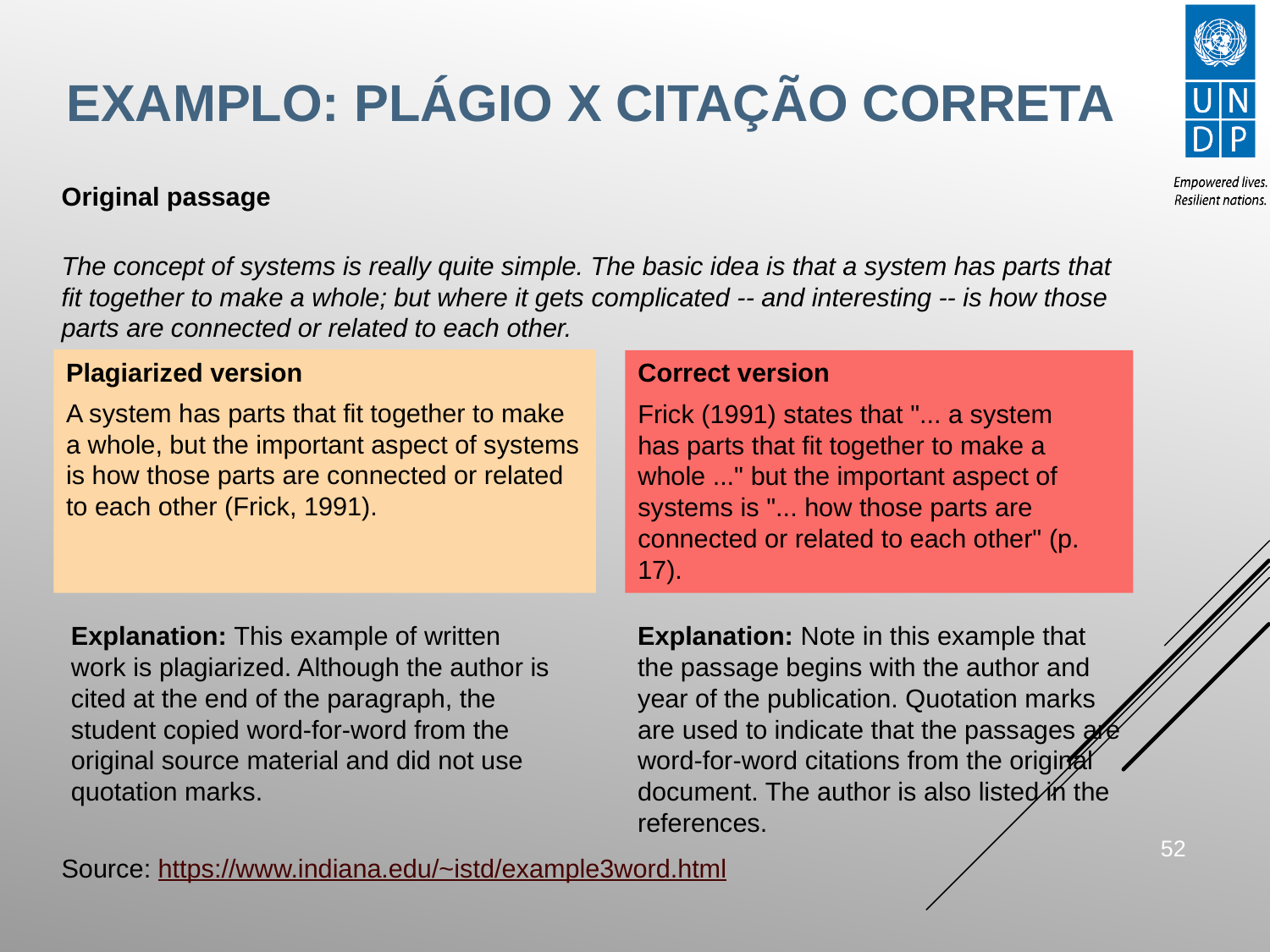

# EXAMPLO: PLÁGIO X CITAÇÃO CORRETA
Original passage

The concept of systems is really quite simple. The basic idea is that a system has parts that fit together to make a whole; but where it gets complicated -- and interesting -- is how those parts are connected or related to each other.

Plagiarized version

A system has parts that fit together to make a whole, but the important aspect of systems is how those parts are connected or related to each other (Frick, 1991).

Correct version

Frick (1991) states that "... a system has parts that fit together to make a whole ..." but the important aspect of systems is "... how those parts are connected or related to each other" (p. 17).
Explanation: Note in this example that the passage begins with the author and year of the publication. Quotation marks are used to indicate that the passages are word-for-word citations from the original document. The author is also listed in the references.
Explanation: This example of written work is plagiarized. Although the author is cited at the end of the paragraph, the student copied word-for-word from the original source material and did not use quotation marks.
52
Source: https://www.indiana.edu/~istd/example3word.html